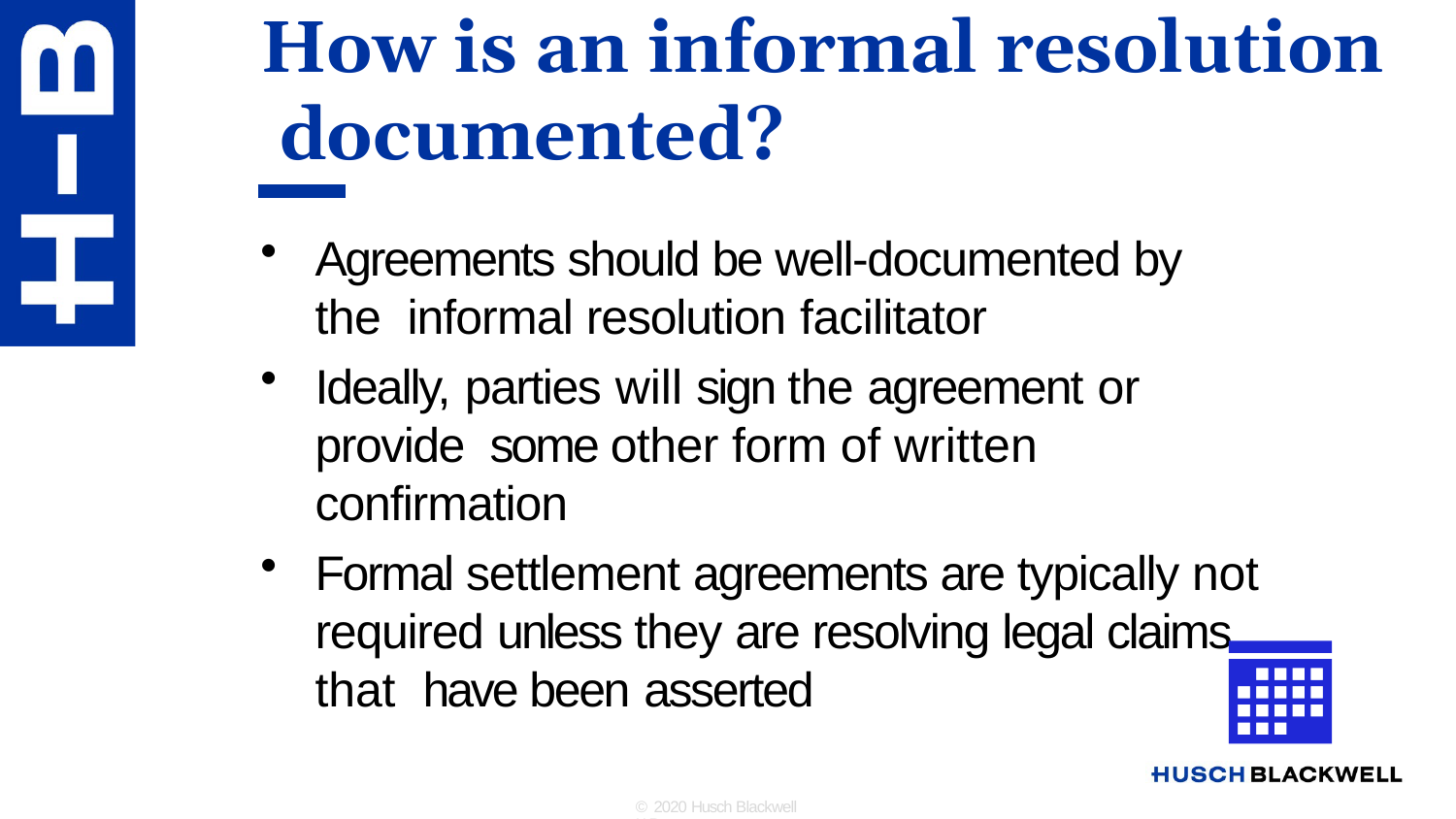

# How is an informal resolution  documented?

Agreements should be well-documented by the  informal resolution facilitator
Ideally, parties will sign the agreement or provide  some other form of written confirmation
Formal settlement agreements are typically not  required unless they are resolving legal claims that  have been asserted

© 2020 Husch Blackwell LLP